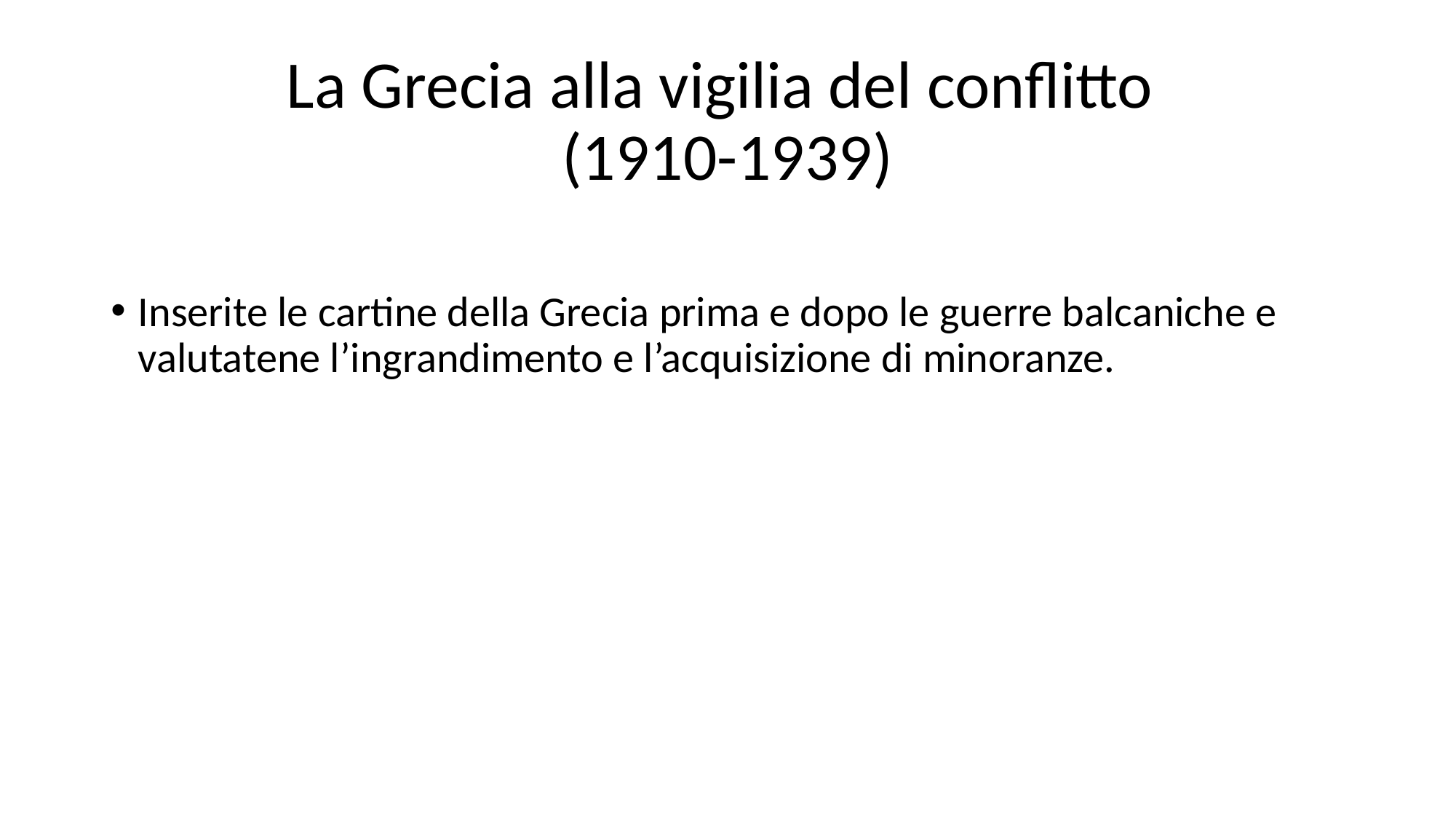

# La Grecia alla vigilia del conflitto (1910-1939)

Inserite le cartine della Grecia prima e dopo le guerre balcaniche e valutatene l’ingrandimento e l’acquisizione di minoranze.